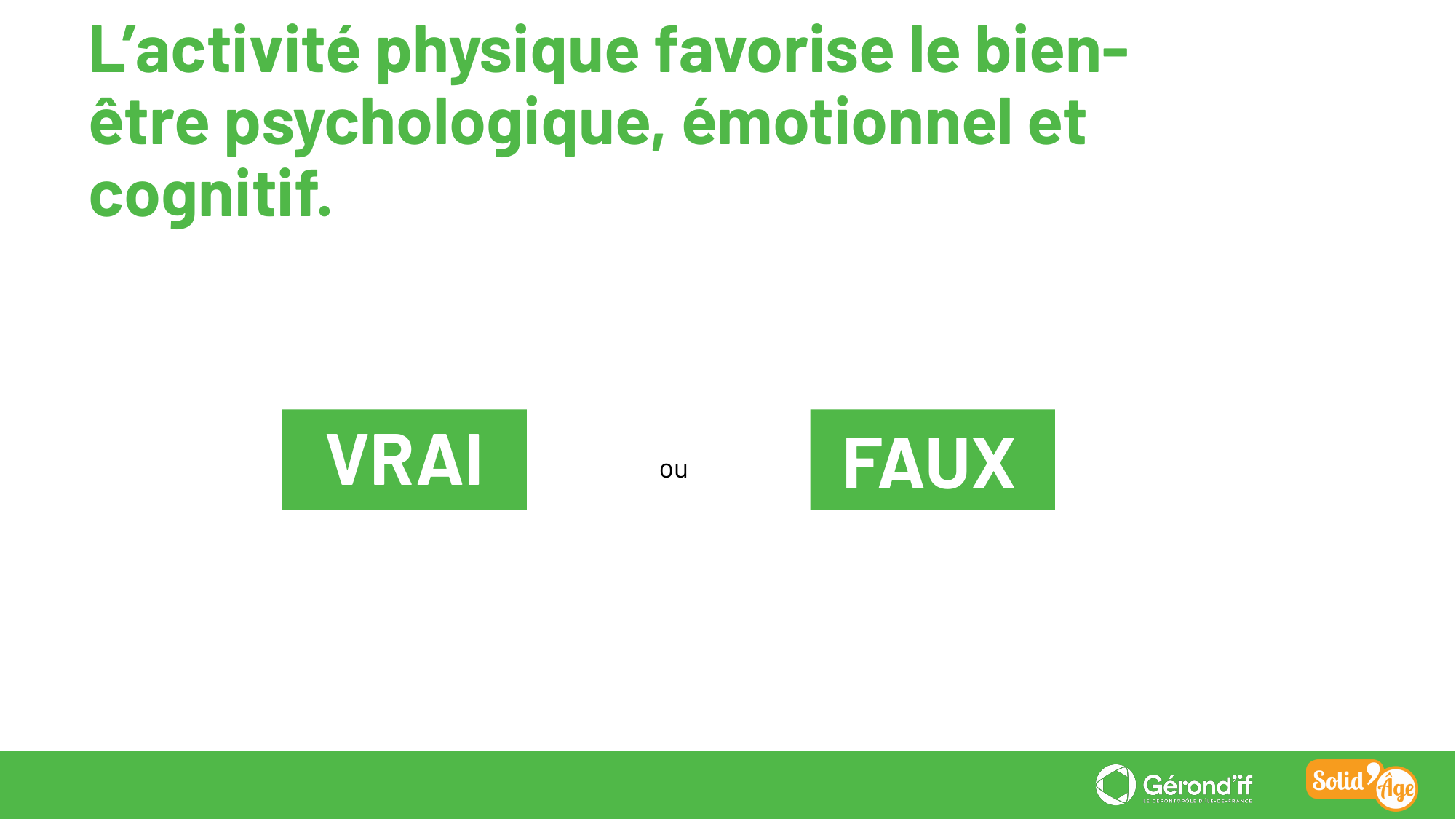

L’activité physique favorise le bien-être psychologique, émotionnel et cognitif.

FAUX
VRAI
ou